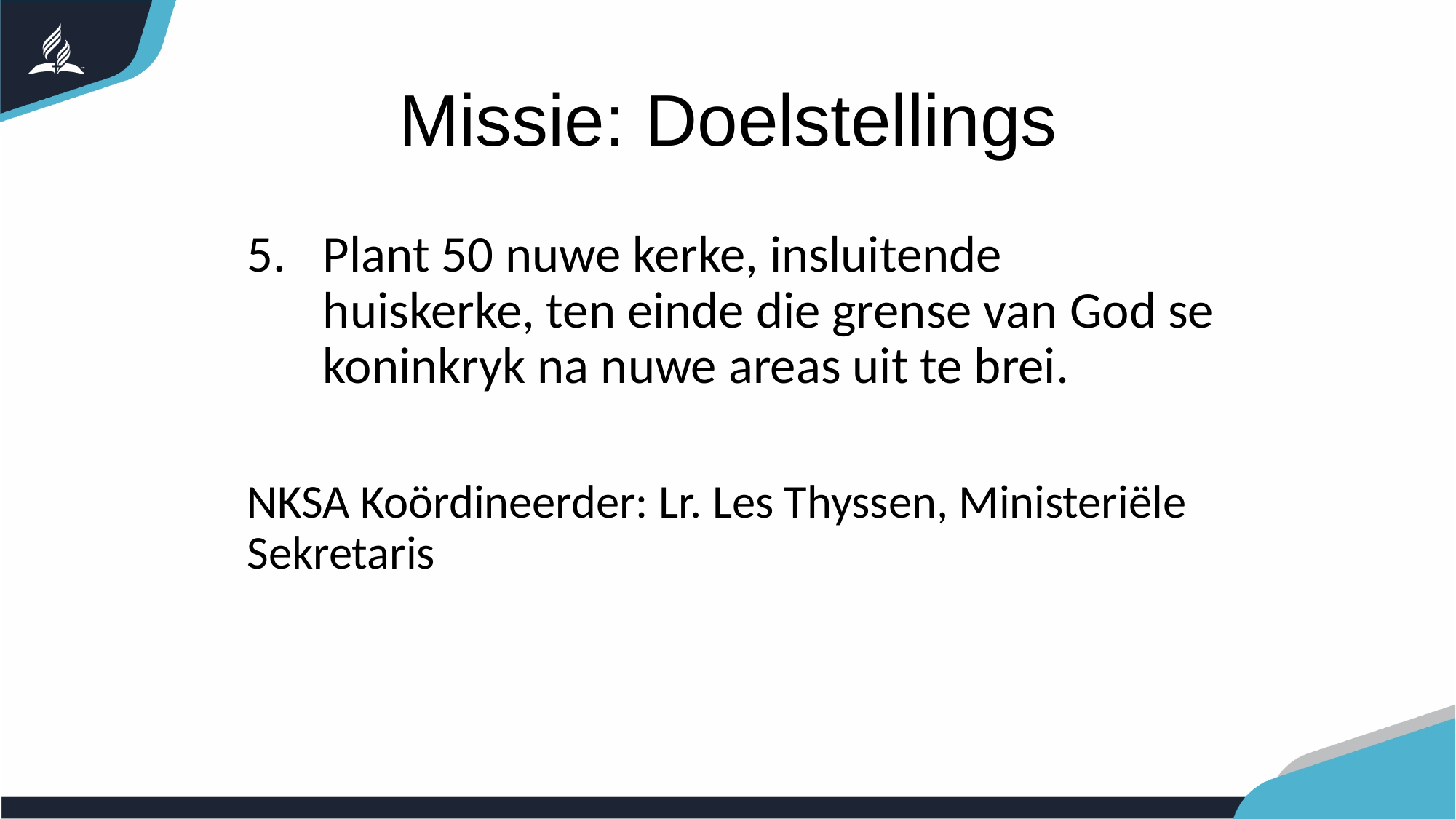

# Missie: Doelstellings
Plant 50 nuwe kerke, insluitende huiskerke, ten einde die grense van God se koninkryk na nuwe areas uit te brei.

NKSA Koördineerder: Lr. Les Thyssen, Ministeriële Sekretaris